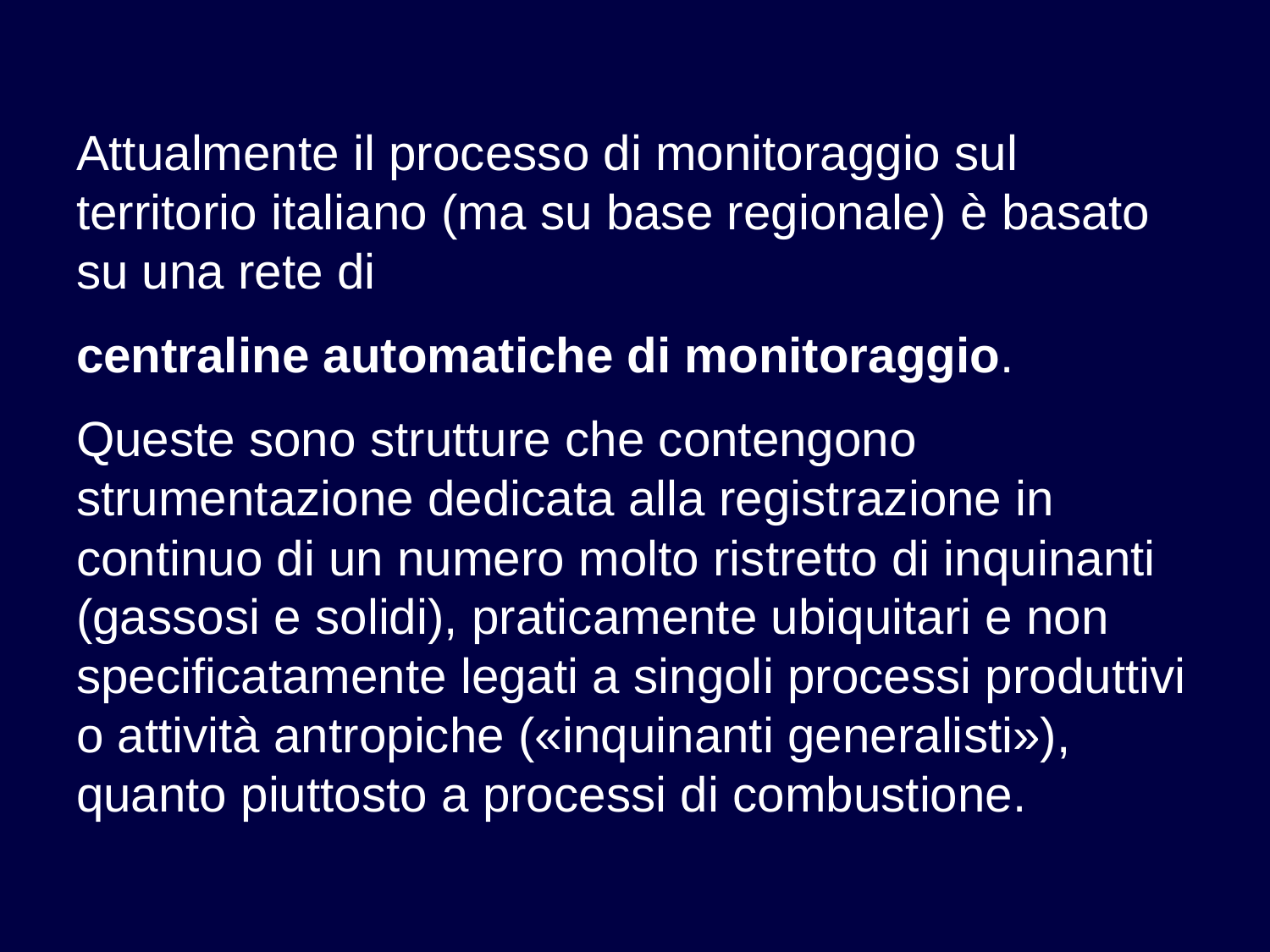

Attualmente il processo di monitoraggio sul territorio italiano (ma su base regionale) è basato su una rete di
centraline automatiche di monitoraggio.
Queste sono strutture che contengono strumentazione dedicata alla registrazione in continuo di un numero molto ristretto di inquinanti (gassosi e solidi), praticamente ubiquitari e non specificatamente legati a singoli processi produttivi o attività antropiche («inquinanti generalisti»), quanto piuttosto a processi di combustione.